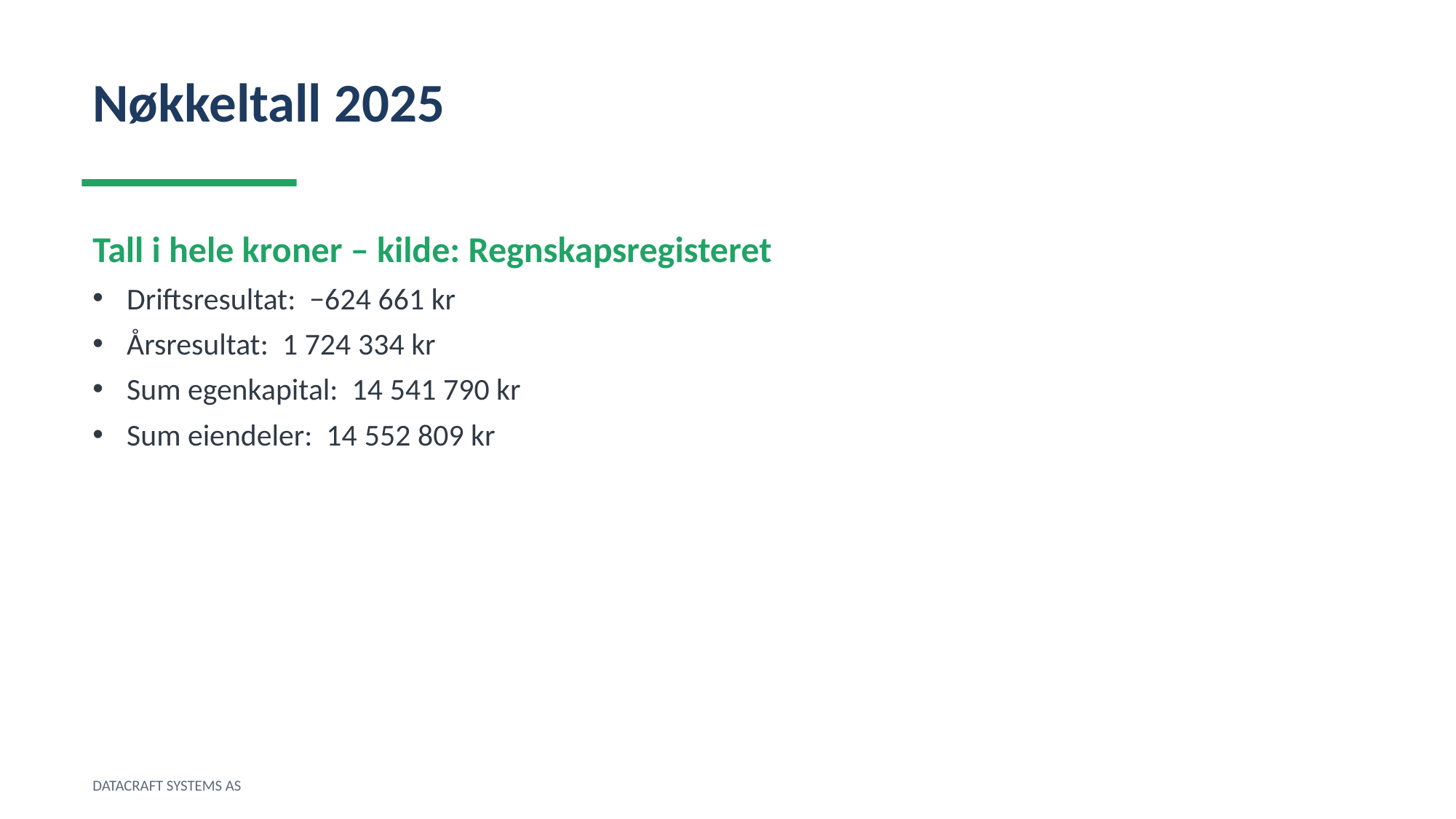

Nøkkeltall 2025

Tall i hele kroner – kilde: Regnskapsregisteret
Driftsresultat:  −624 661 kr
Årsresultat:  1 724 334 kr
Sum egenkapital:  14 541 790 kr
Sum eiendeler:  14 552 809 kr
DATACRAFT SYSTEMS AS